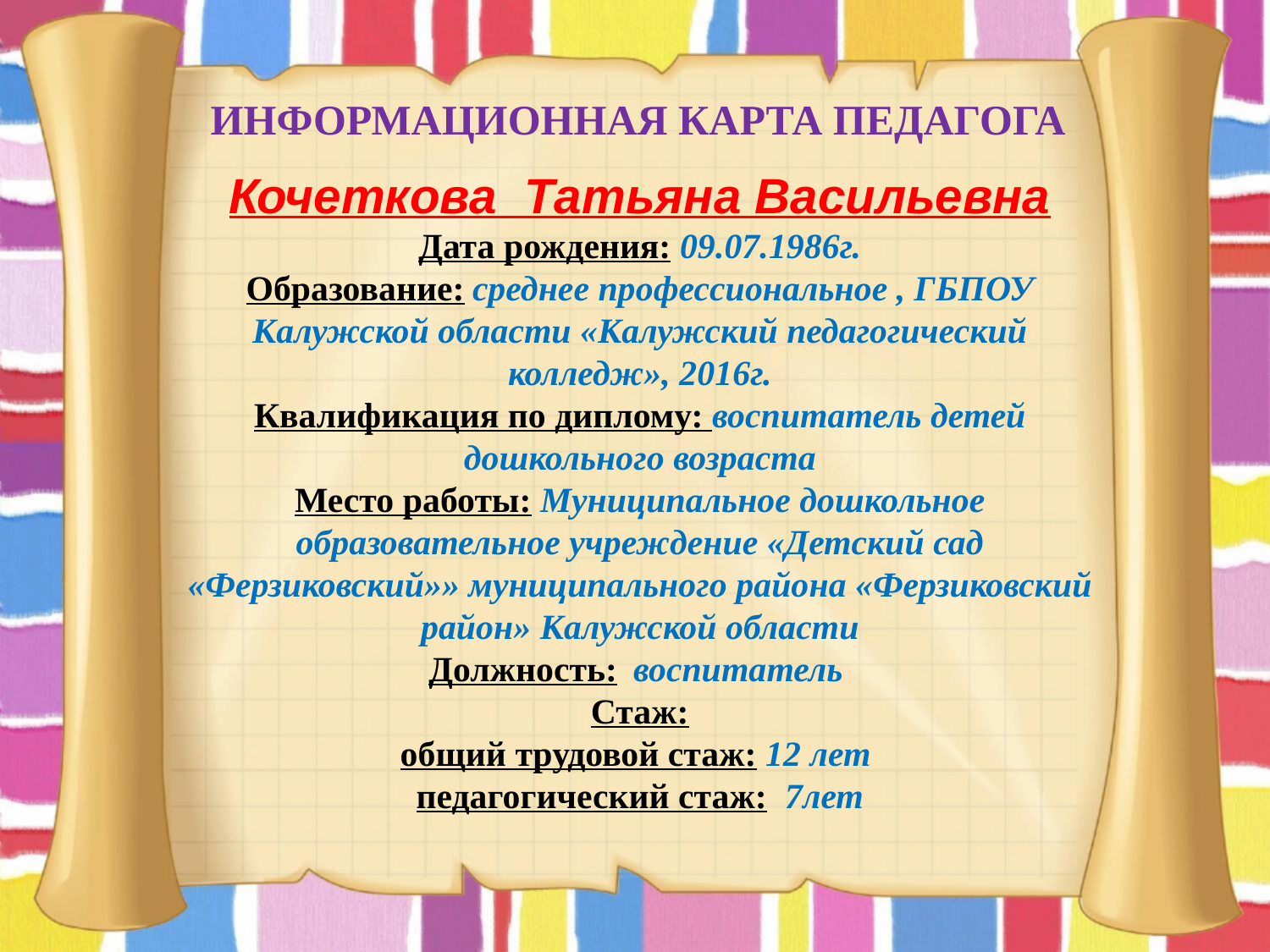

Кочеткова  Татьяна Васильевна
Дата рождения: 09.07.1986г.
Образование: среднее профессиональное , ГБПОУ Калужской области «Калужский педагогический колледж», 2016г.
Квалификация по диплому: воспитатель детей дошкольного возраста
Место работы: Муниципальное дошкольное образовательное учреждение «Детский сад «Ферзиковский»» муниципального района «Ферзиковский район» Калужской области
Должность:  воспитатель
Стаж:
общий трудовой стаж: 12 лет
педагогический стаж:  7лет
Информационная карта педагога